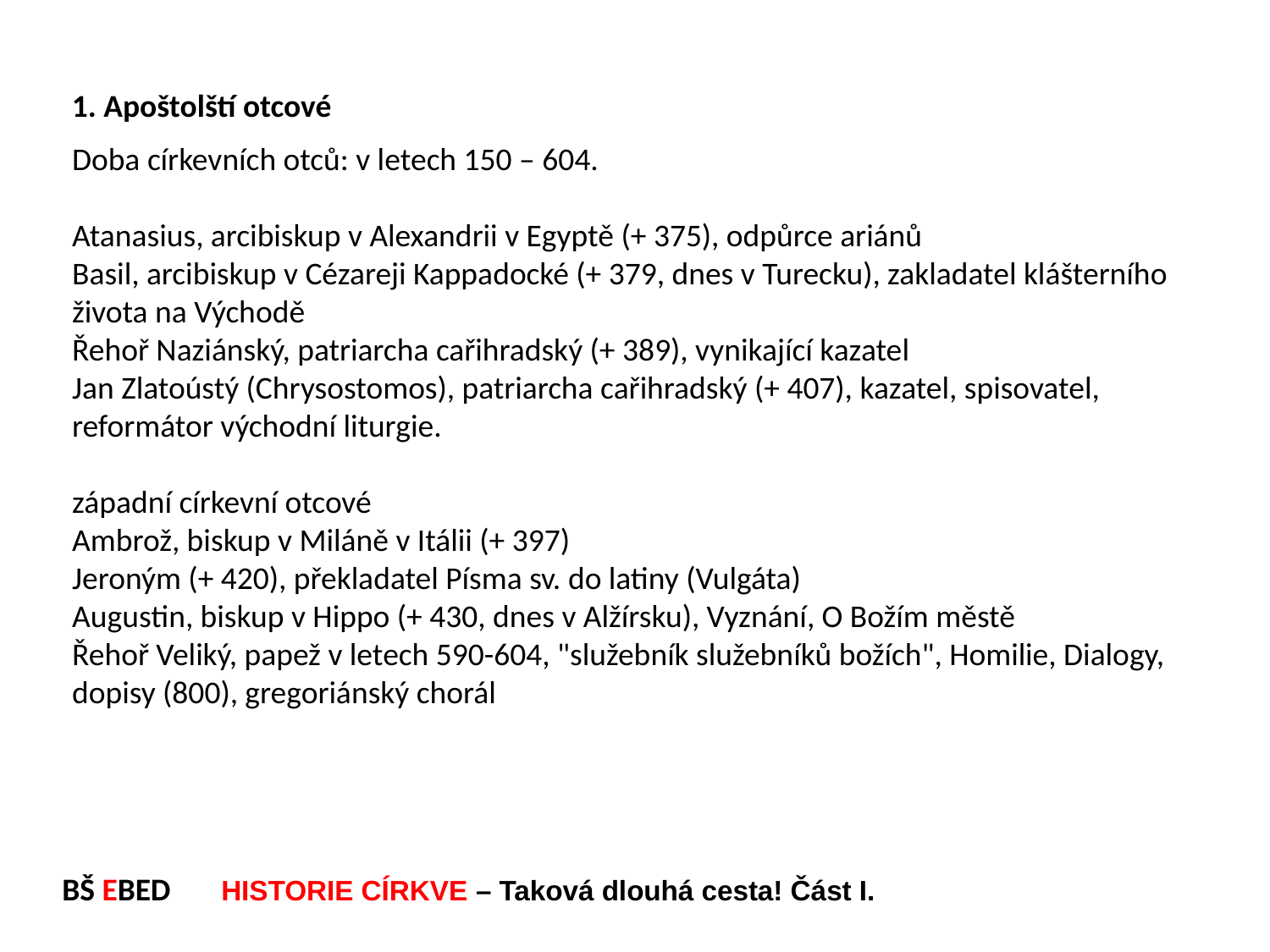

1. Apoštolští otcové
Doba církevních otců: v letech 150 – 604.

Atanasius, arcibiskup v Alexandrii v Egyptě (+ 375), odpůrce ariánů
Basil, arcibiskup v Cézareji Kappadocké (+ 379, dnes v Turecku), zakladatel klášterního života na Východě
Řehoř Naziánský, patriarcha cařihradský (+ 389), vynikající kazatel
Jan Zlatoústý (Chrysostomos), patriarcha cařihradský (+ 407), kazatel, spisovatel, reformátor východní liturgie.

západní církevní otcové
Ambrož, biskup v Miláně v Itálii (+ 397)
Jeroným (+ 420), překladatel Písma sv. do latiny (Vulgáta)
Augustin, biskup v Hippo (+ 430, dnes v Alžírsku), Vyznání, O Božím městě
Řehoř Veliký, papež v letech 590-604, "služebník služebníků božích", Homilie, Dialogy, dopisy (800), gregoriánský chorál

BŠ EBED       HISTORIE CÍRKVE – Taková dlouhá cesta! Část I.